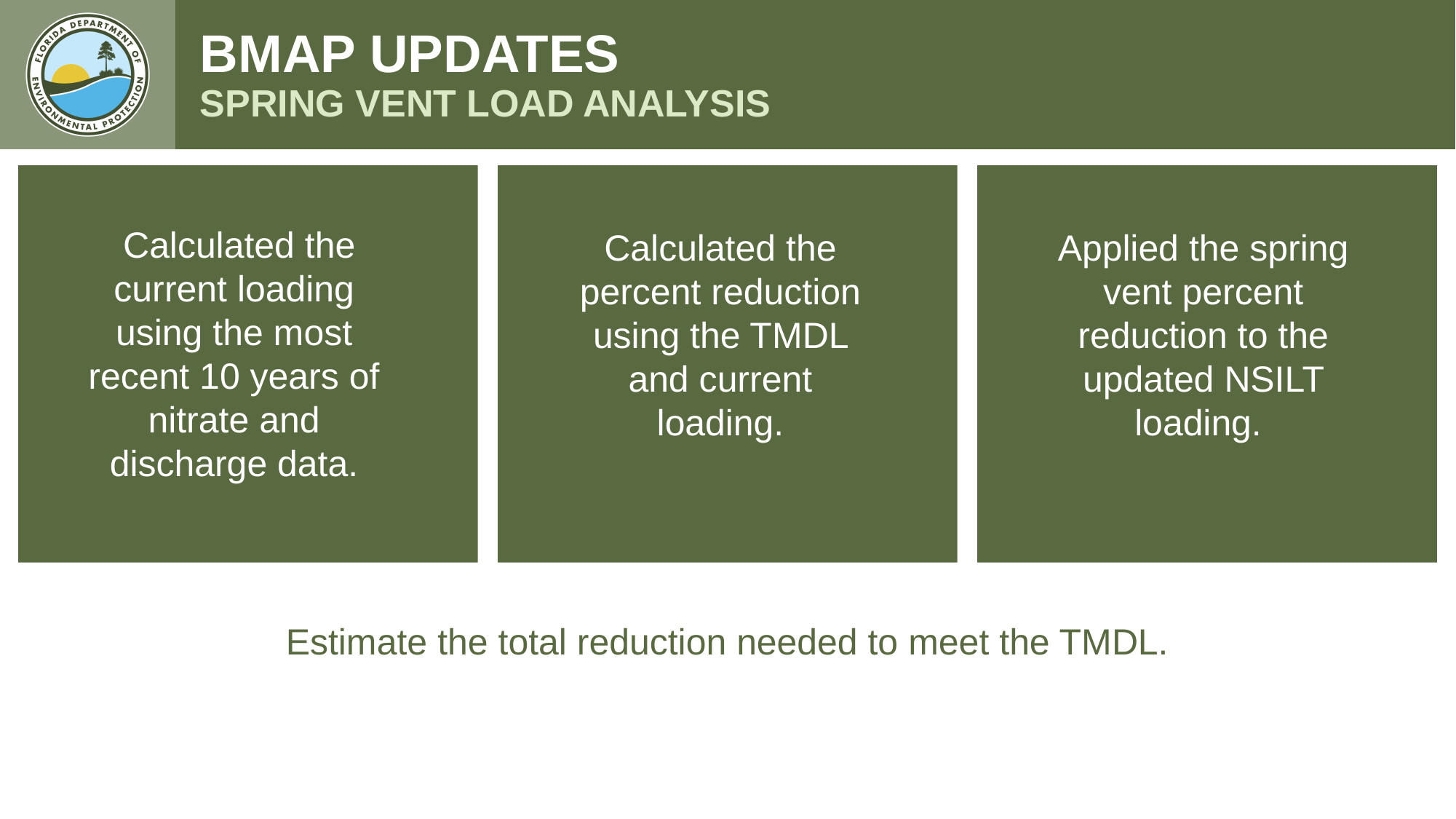

BMAP UPDATES
SPRING VENT LOAD ANALYSIS
 Calculated the current loading using the most recent 10 years of nitrate and discharge data.

Calculated the percent reduction using the TMDL and current loading.

Applied the spring vent percent reduction to the updated NSILT loading.

Estimate the total reduction needed to meet the TMDL.